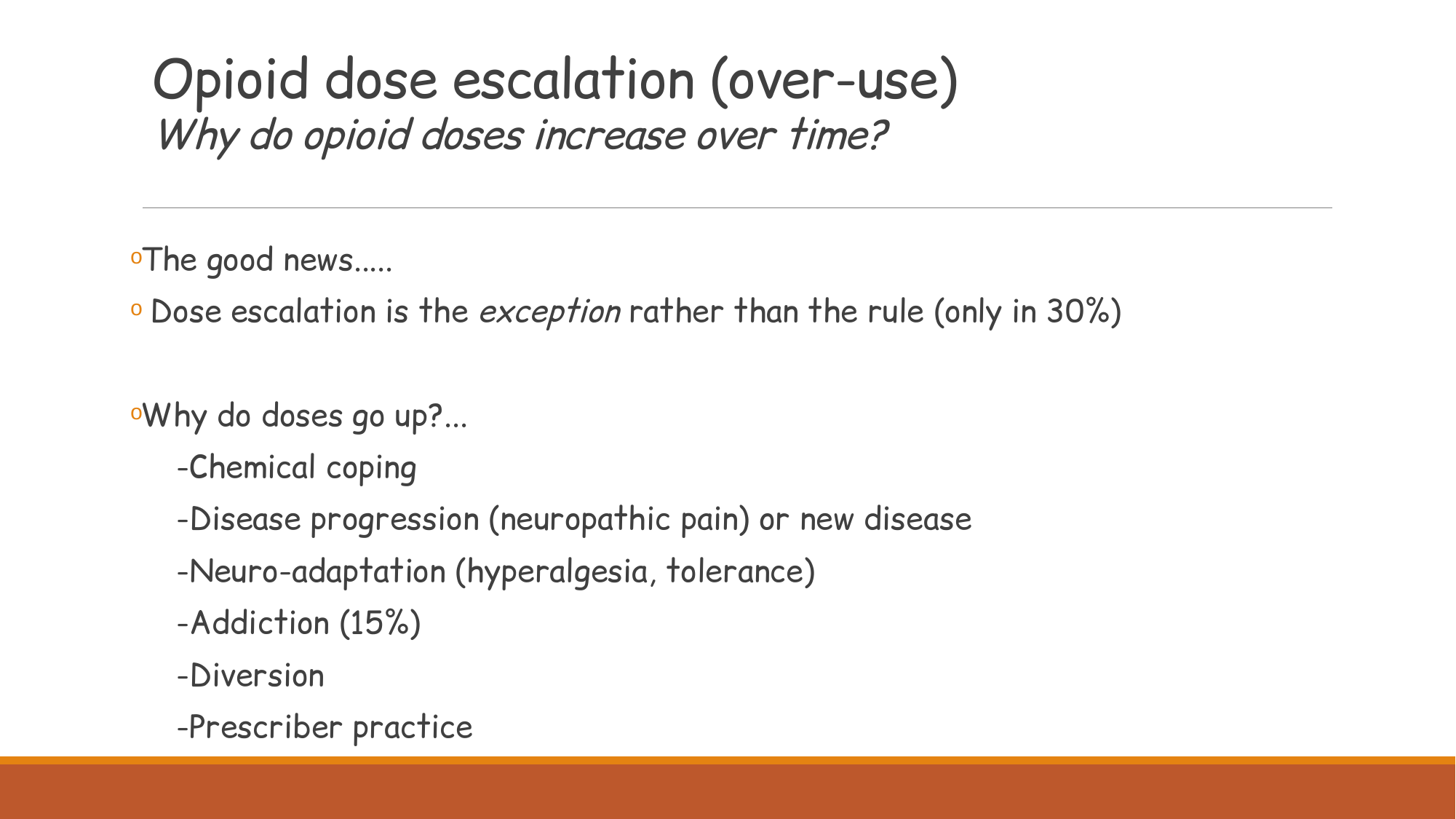

# Opioid dose escalation (over-use) Why do opioid doses increase over time?
The good news.....
 Dose escalation is the exception rather than the rule (only in 30%)

Why do doses go up?...
     -Chemical coping
     -Disease progression (neuropathic pain) or new disease
     -Neuro-adaptation (hyperalgesia, tolerance)
     -Addiction (15%)
     -Diversion
     -Prescriber practice